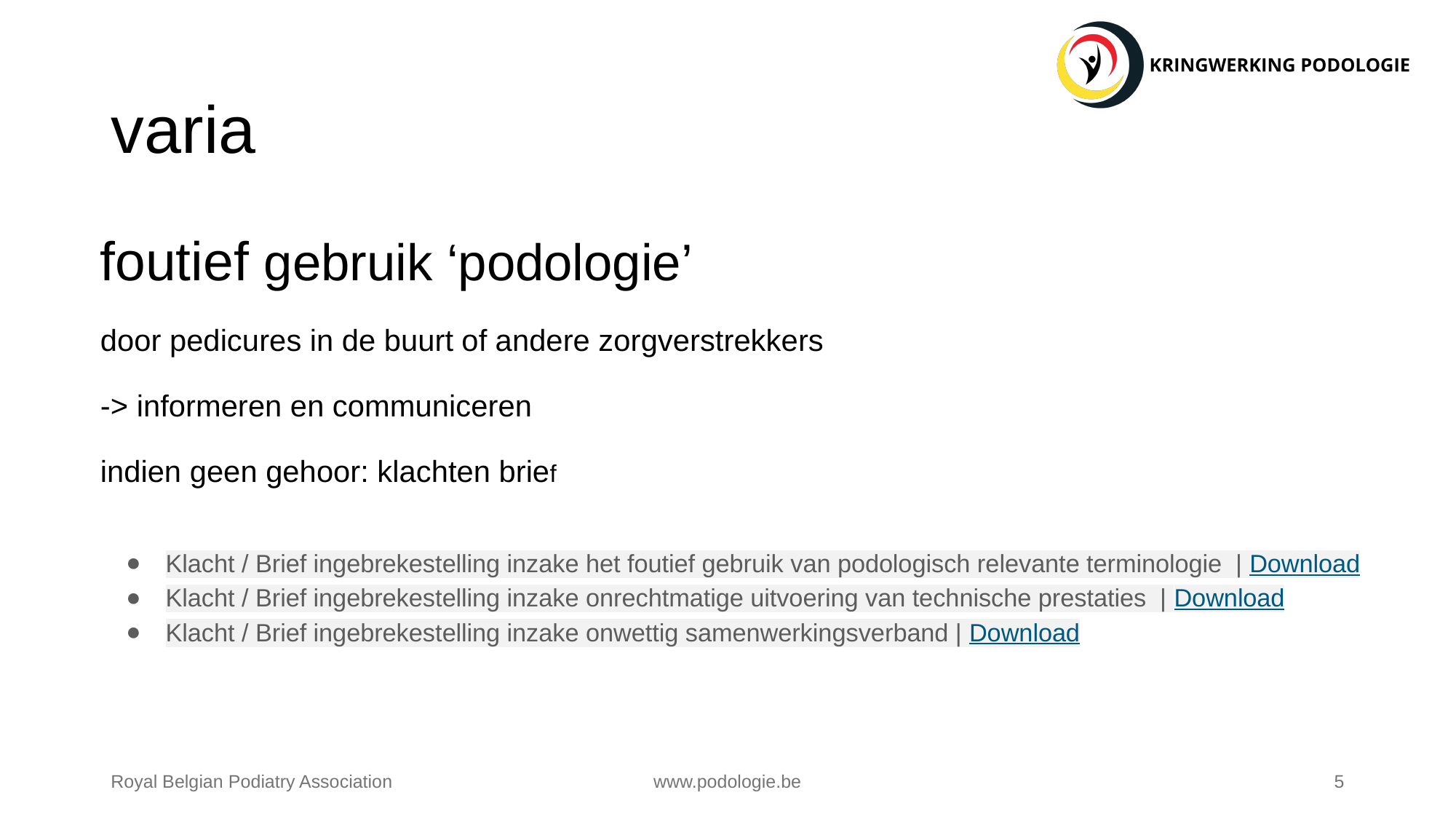

# varia
foutief gebruik ‘podologie’

door pedicures in de buurt of andere zorgverstrekkers

-> informeren en communiceren

indien geen gehoor: klachten brief

Klacht / Brief ingebrekestelling inzake het foutief gebruik van podologisch relevante terminologie  | Download
Klacht / Brief ingebrekestelling inzake onrechtmatige uitvoering van technische prestaties  | Download
Klacht / Brief ingebrekestelling inzake onwettig samenwerkingsverband | Download
Royal Belgian Podiatry Association
www.podologie.be
5